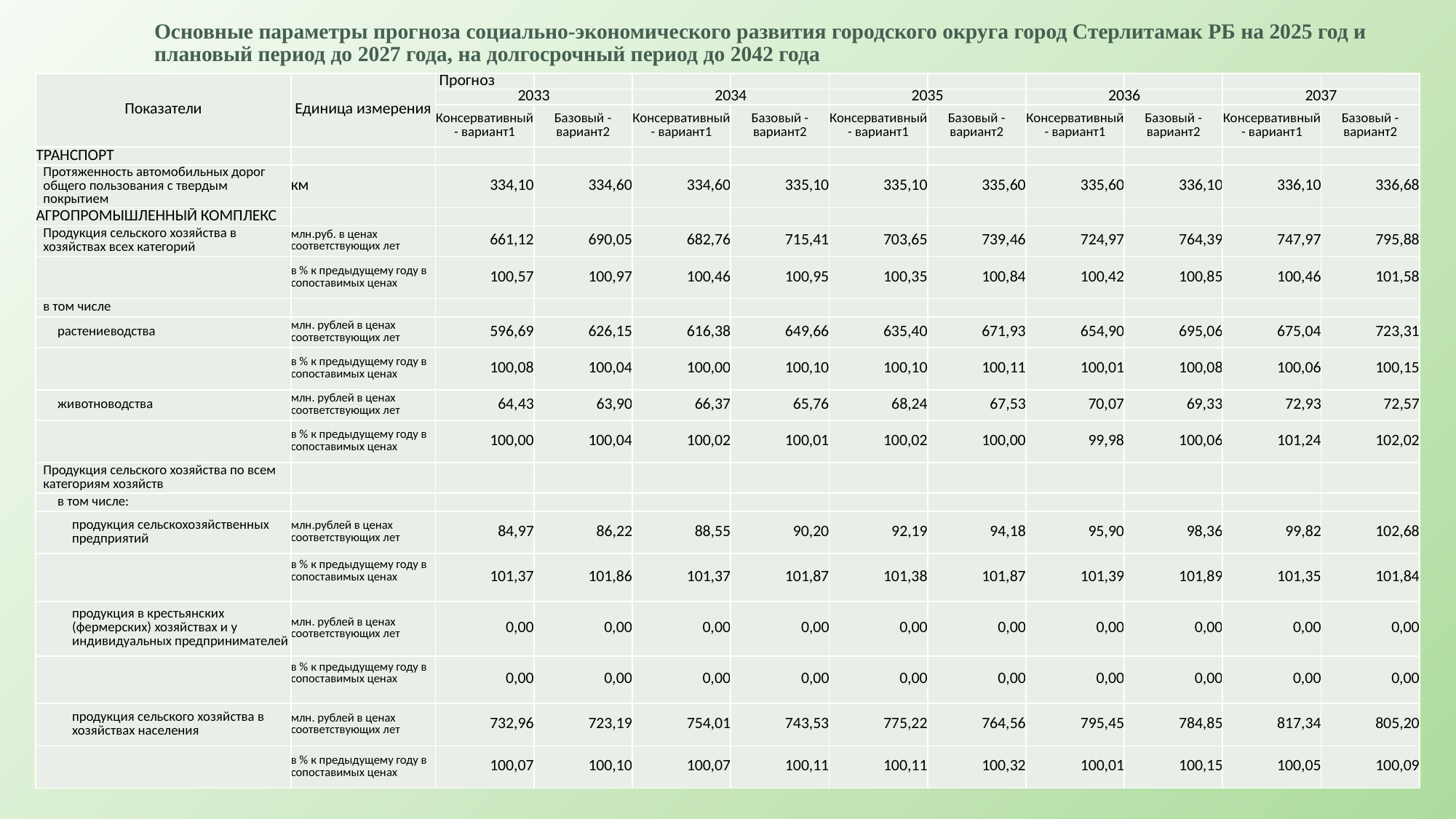

# Основные параметры прогноза социально-экономического развития городского округа город Стерлитамак РБ на 2025 год и плановый период до 2027 года, на долгосрочный период до 2042 года
| Показатели | Единица измерения | Прогноз |  |  |  |  |  |  |  |  |  |
| --- | --- | --- | --- | --- | --- | --- | --- | --- | --- | --- | --- |
|  |  | 2033 |  | 2034 |  | 2035 |  | 2036 |  | 2037 |  |
|  |  | Консервативный - вариант1 | Базовый - вариант2 | Консервативный - вариант1 | Базовый - вариант2 | Консервативный - вариант1 | Базовый - вариант2 | Консервативный - вариант1 | Базовый - вариант2 | Консервативный - вариант1 | Базовый - вариант2 |
| ТРАНСПОРТ |  |  |  |  |  |  |  |  |  |  |  |
| Протяженность автомобильных дорог общего пользования с твердым покрытием | км | 334,10 | 334,60 | 334,60 | 335,10 | 335,10 | 335,60 | 335,60 | 336,10 | 336,10 | 336,68 |
| АГРОПРОМЫШЛЕННЫЙ КОМПЛЕКС |  |  |  |  |  |  |  |  |  |  |  |
| Продукция сельского хозяйства в хозяйствах всех категорий | млн.руб. в ценах соответствующих лет | 661,12 | 690,05 | 682,76 | 715,41 | 703,65 | 739,46 | 724,97 | 764,39 | 747,97 | 795,88 |
|  | в % к предыдущему году в сопоставимых ценах | 100,57 | 100,97 | 100,46 | 100,95 | 100,35 | 100,84 | 100,42 | 100,85 | 100,46 | 101,58 |
| в том числе |  |  |  |  |  |  |  |  |  |  |  |
| растениеводства | млн. рублей в ценах соответствующих лет | 596,69 | 626,15 | 616,38 | 649,66 | 635,40 | 671,93 | 654,90 | 695,06 | 675,04 | 723,31 |
|  | в % к предыдущему году в сопоставимых ценах | 100,08 | 100,04 | 100,00 | 100,10 | 100,10 | 100,11 | 100,01 | 100,08 | 100,06 | 100,15 |
| животноводства | млн. рублей в ценах соответствующих лет | 64,43 | 63,90 | 66,37 | 65,76 | 68,24 | 67,53 | 70,07 | 69,33 | 72,93 | 72,57 |
|  | в % к предыдущему году в сопоставимых ценах | 100,00 | 100,04 | 100,02 | 100,01 | 100,02 | 100,00 | 99,98 | 100,06 | 101,24 | 102,02 |
| Продукция сельского хозяйства по всем категориям хозяйств |  |  |  |  |  |  |  |  |  |  |  |
| в том числе: |  |  |  |  |  |  |  |  |  |  |  |
| продукция сельскохозяйственных предприятий | млн.рублей в ценах соответствующих лет | 84,97 | 86,22 | 88,55 | 90,20 | 92,19 | 94,18 | 95,90 | 98,36 | 99,82 | 102,68 |
|  | в % к предыдущему году в сопоставимых ценах | 101,37 | 101,86 | 101,37 | 101,87 | 101,38 | 101,87 | 101,39 | 101,89 | 101,35 | 101,84 |
| продукция в крестьянских (фермерских) хозяйствах и у индивидуальных предпринимателей | млн. рублей в ценах соответствующих лет | 0,00 | 0,00 | 0,00 | 0,00 | 0,00 | 0,00 | 0,00 | 0,00 | 0,00 | 0,00 |
|  | в % к предыдущему году в сопоставимых ценах | 0,00 | 0,00 | 0,00 | 0,00 | 0,00 | 0,00 | 0,00 | 0,00 | 0,00 | 0,00 |
| продукция сельского хозяйства в хозяйствах населения | млн. рублей в ценах соответствующих лет | 732,96 | 723,19 | 754,01 | 743,53 | 775,22 | 764,56 | 795,45 | 784,85 | 817,34 | 805,20 |
|  | в % к предыдущему году в сопоставимых ценах | 100,07 | 100,10 | 100,07 | 100,11 | 100,11 | 100,32 | 100,01 | 100,15 | 100,05 | 100,09 |